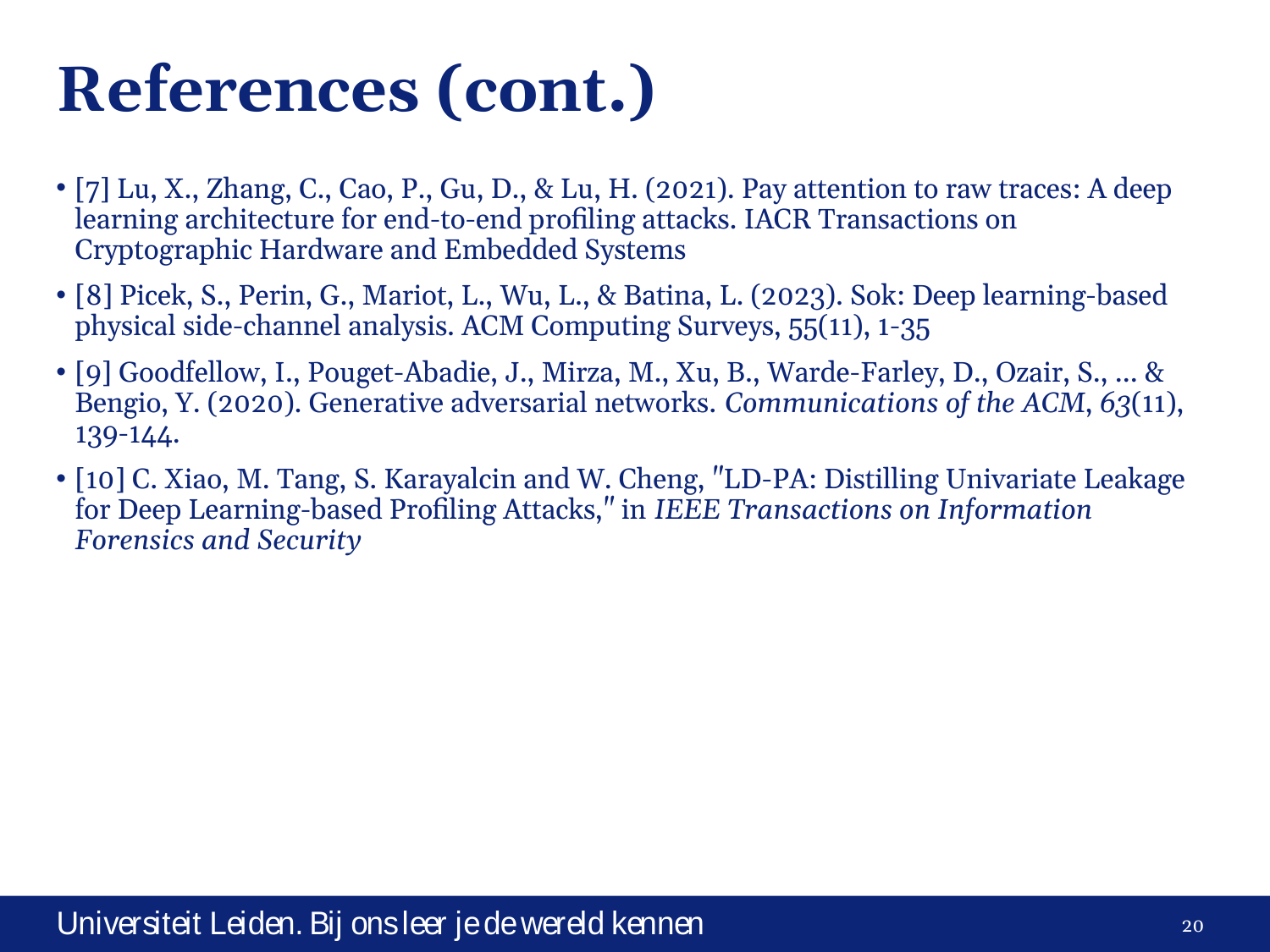

# References (cont.)
[7] Lu, X., Zhang, C., Cao, P., Gu, D., & Lu, H. (2021). Pay attention to raw traces: A deep learning architecture for end-to-end profiling attacks. IACR Transactions on Cryptographic Hardware and Embedded Systems
[8] Picek, S., Perin, G., Mariot, L., Wu, L., & Batina, L. (2023). Sok: Deep learning-based physical side-channel analysis. ACM Computing Surveys, 55(11), 1-35
[9] Goodfellow, I., Pouget-Abadie, J., Mirza, M., Xu, B., Warde-Farley, D., Ozair, S., ... & Bengio, Y. (2020). Generative adversarial networks. Communications of the ACM, 63(11), 139-144.
[10] C. Xiao, M. Tang, S. Karayalcin and W. Cheng, "LD-PA: Distilling Univariate Leakage for Deep Learning-based Profiling Attacks," in IEEE Transactions on Information Forensics and Security